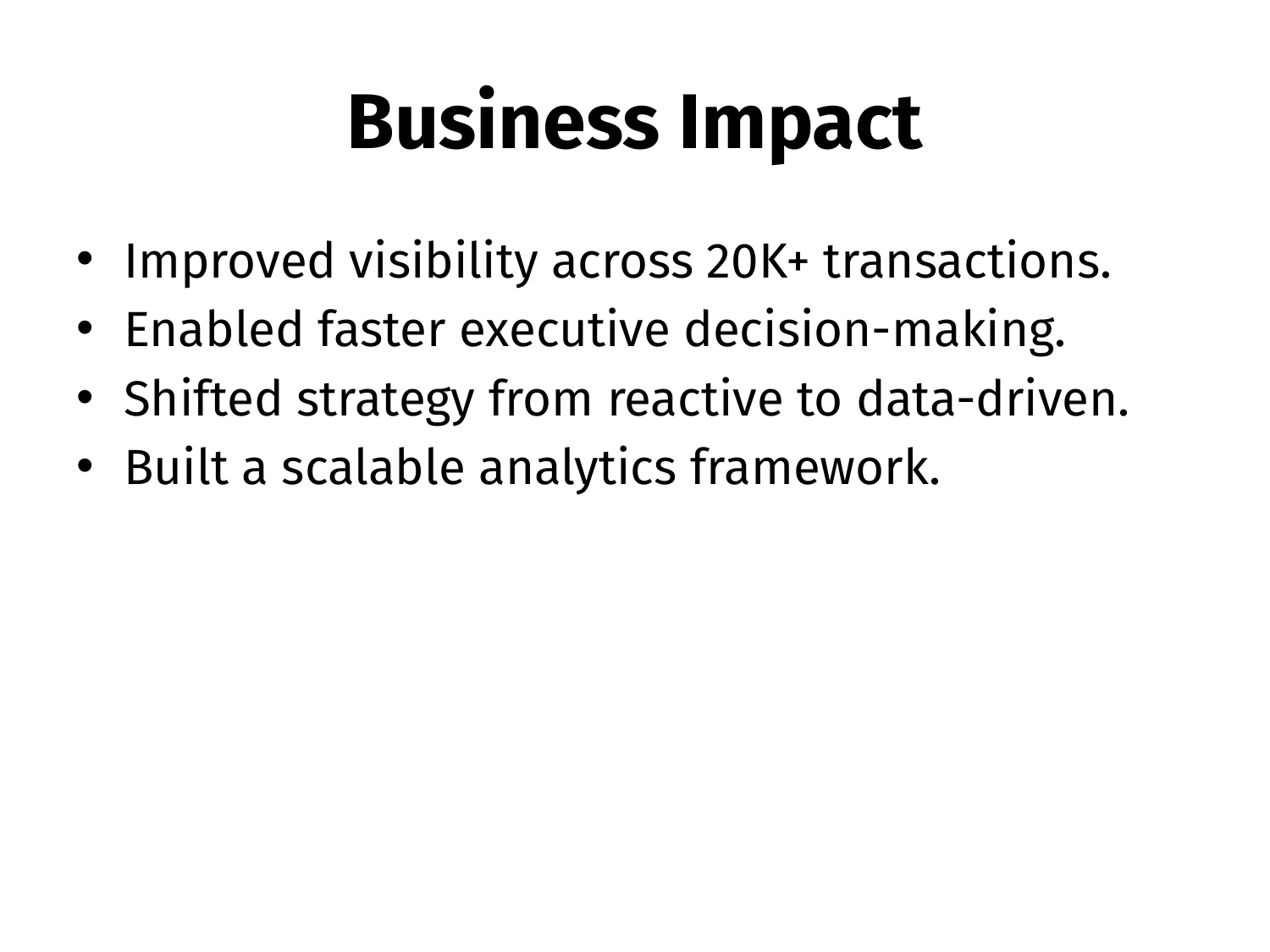

# Business Impact
Improved visibility across 20K+ transactions.
Enabled faster executive decision-making.
Shifted strategy from reactive to data-driven.
Built a scalable analytics framework.